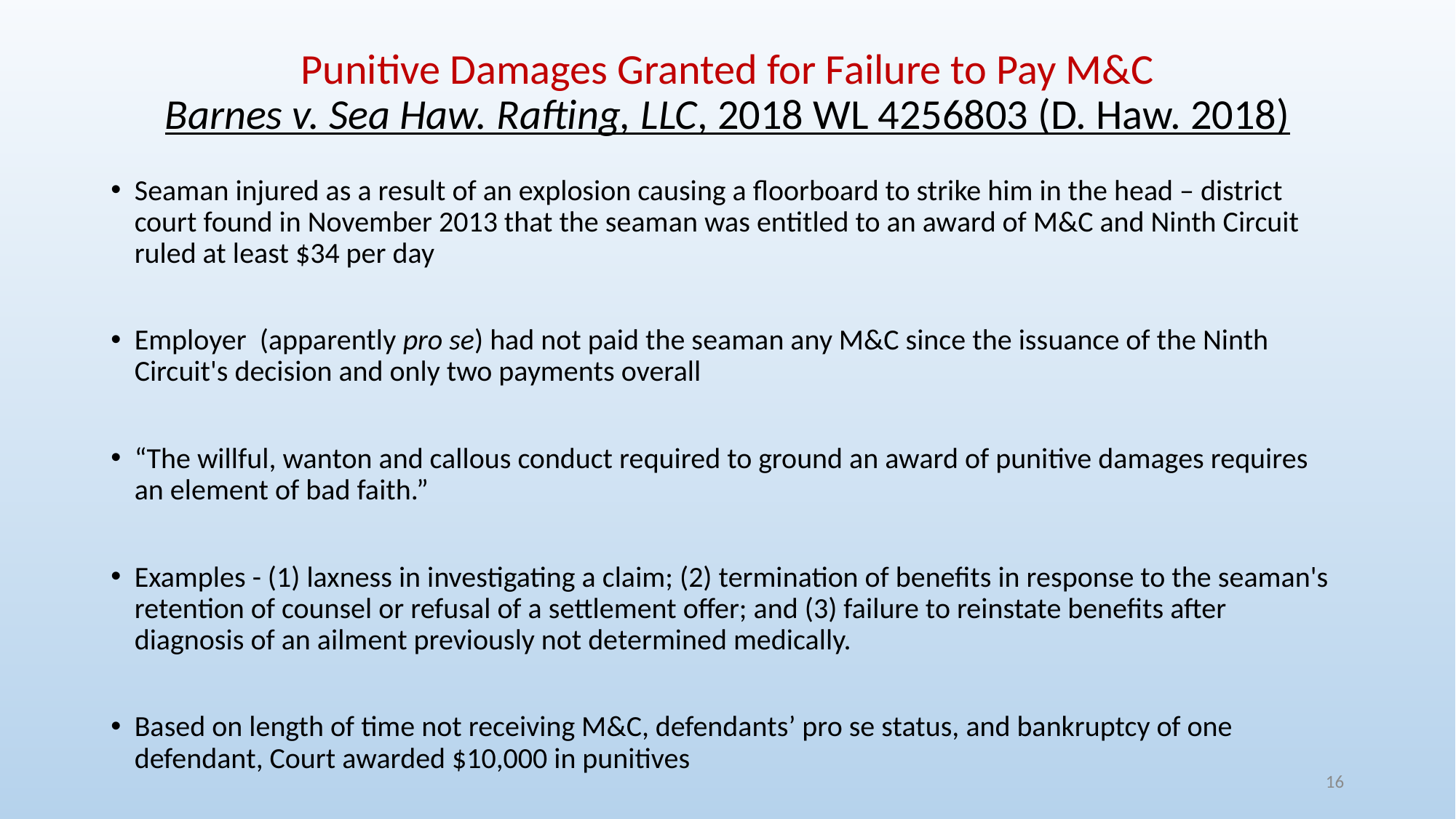

# Punitive Damages Granted for Failure to Pay M&C Barnes v. Sea Haw. Rafting, LLC, 2018 WL 4256803 (D. Haw. 2018)
Seaman injured as a result of an explosion causing a floorboard to strike him in the head – district court found in November 2013 that the seaman was entitled to an award of M&C and Ninth Circuit ruled at least $34 per day

Employer  (apparently pro se) had not paid the seaman any M&C since the issuance of the Ninth Circuit's decision and only two payments overall

“The willful, wanton and callous conduct required to ground an award of punitive damages requires an element of bad faith.”

Examples - (1) laxness in investigating a claim; (2) termination of benefits in response to the seaman's retention of counsel or refusal of a settlement offer; and (3) failure to reinstate benefits after diagnosis of an ailment previously not determined medically.

Based on length of time not receiving M&C, defendants’ pro se status, and bankruptcy of one defendant, Court awarded $10,000 in punitives

16